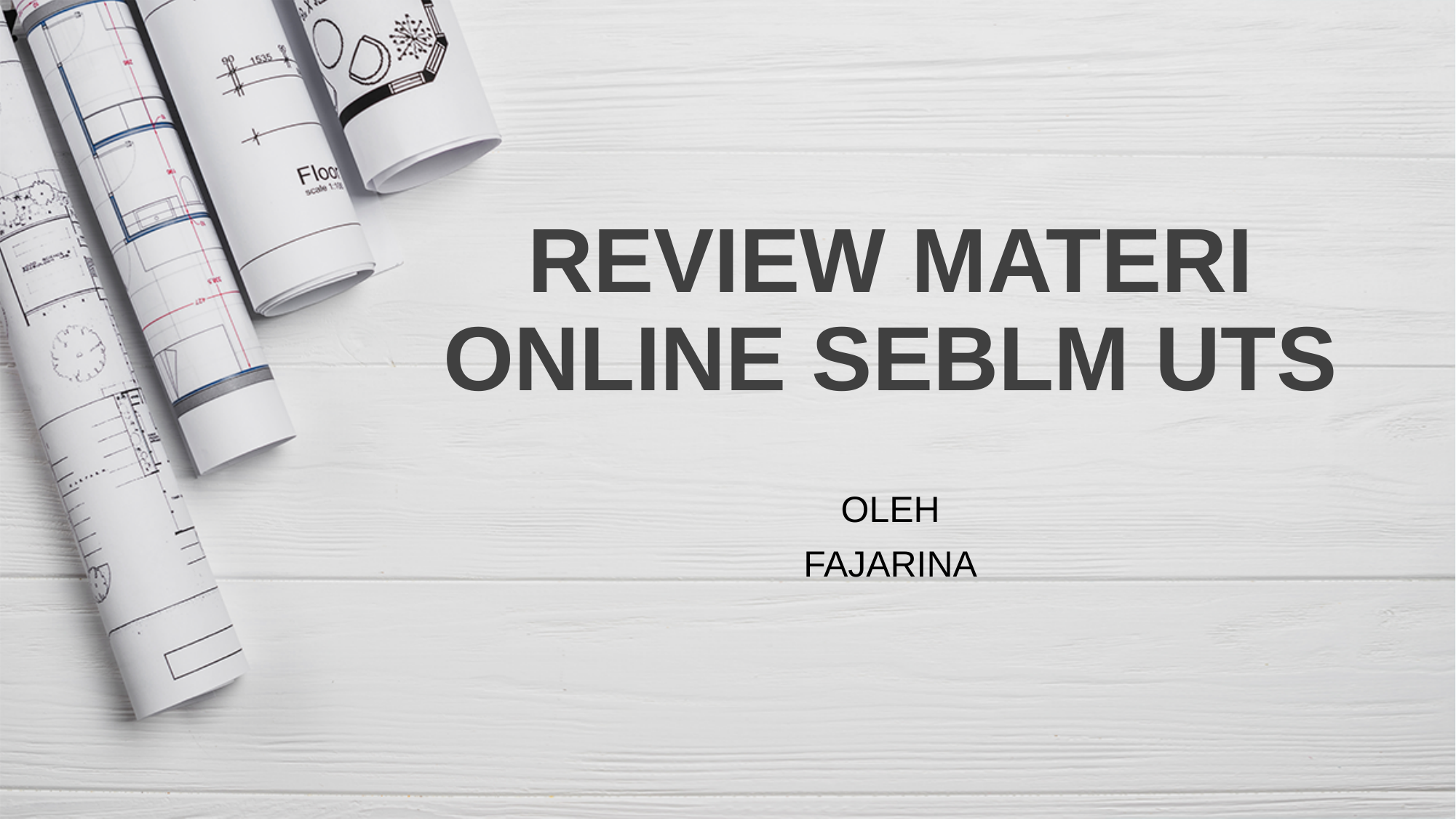

# REVIEW MATERI ONLINE SEBLM UTS

OLEH
FAJARINA